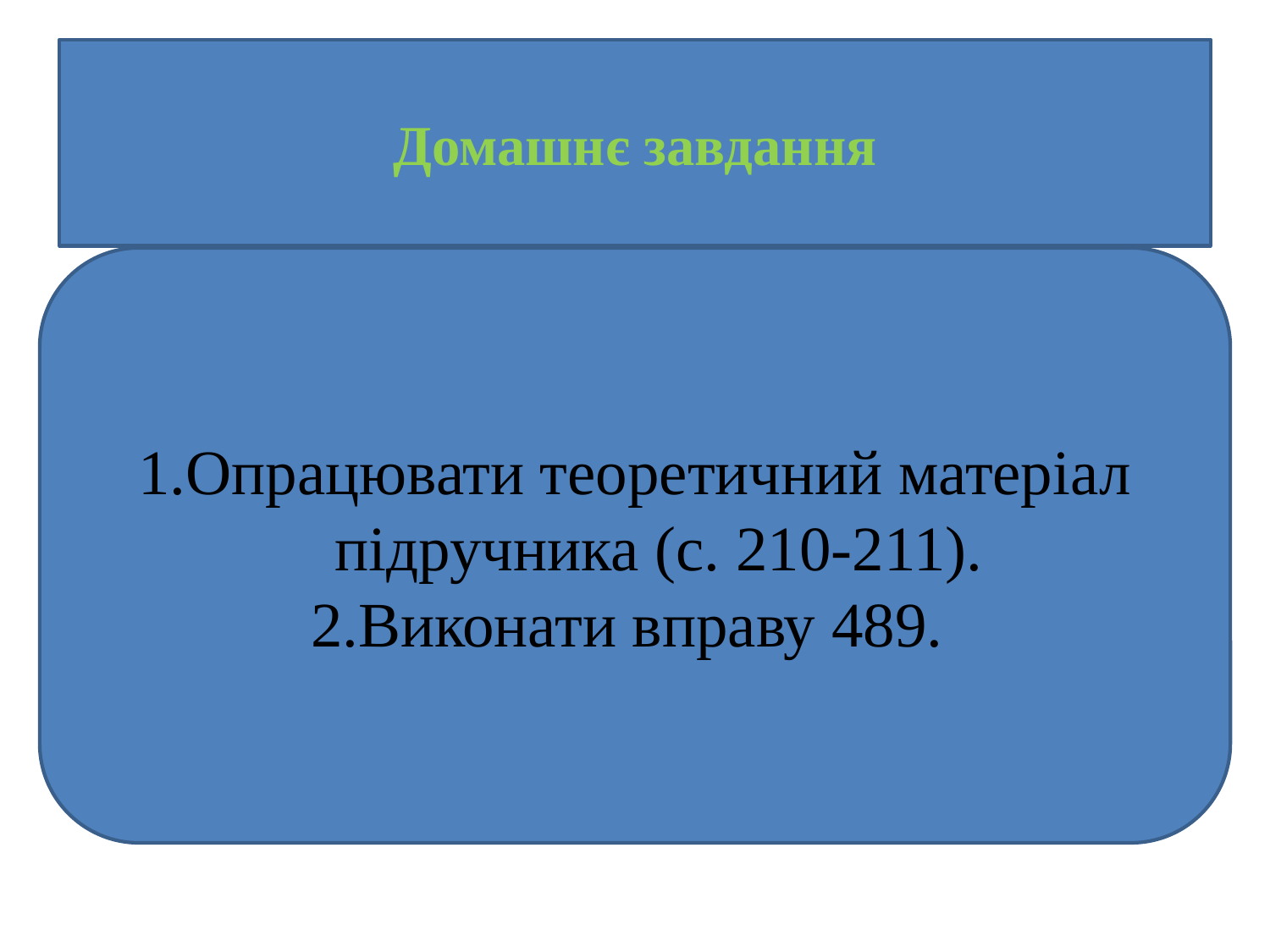

#
Домашнє завдання

Опрацювати теоретичний матеріал підручника (с. 210-211).
Виконати вправу 489.